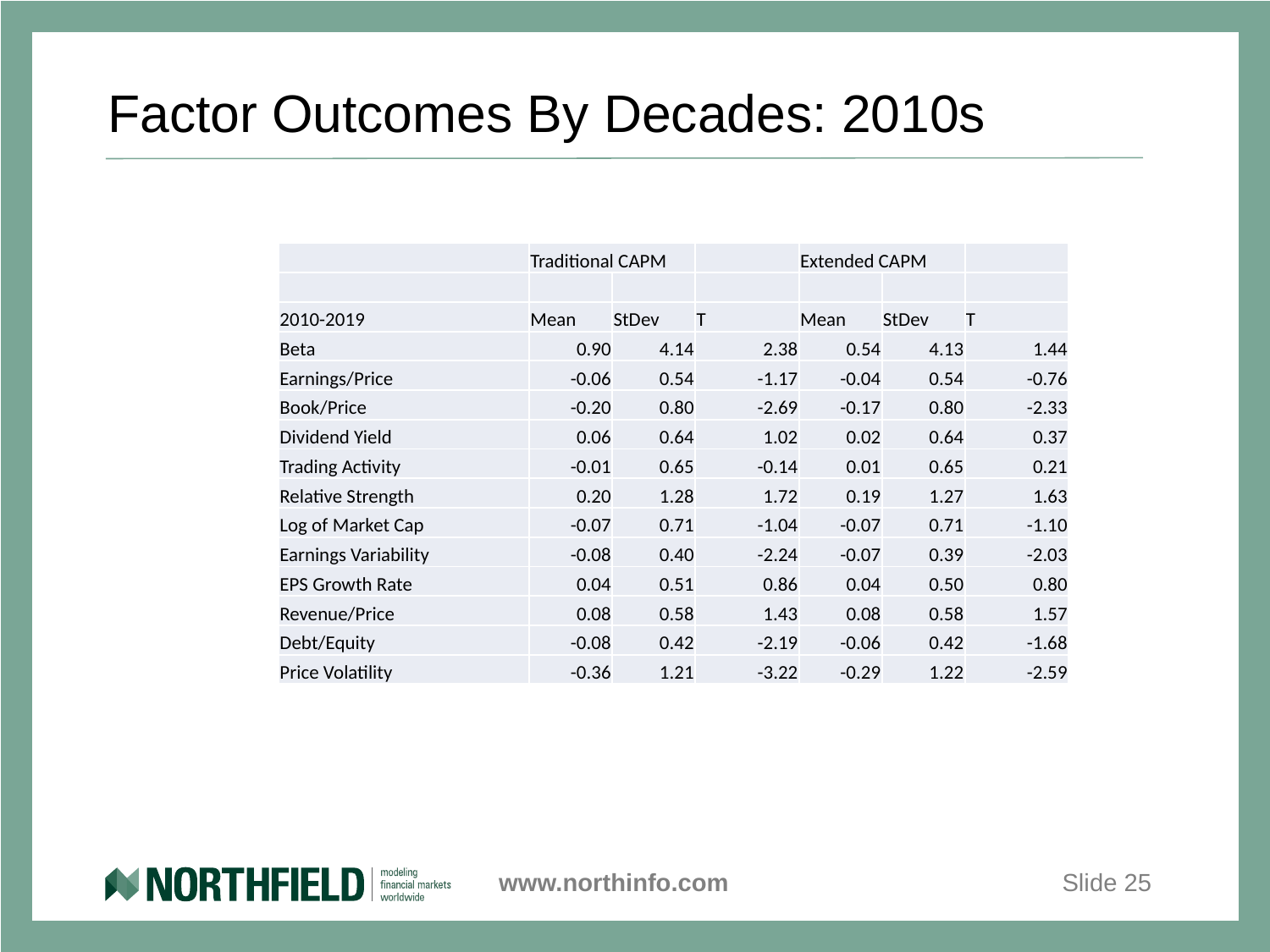

# Factor Outcomes By Decades: 2010s
|  | Traditional CAPM |  |  | Extended CAPM |  |  |
| --- | --- | --- | --- | --- | --- | --- |
|  |  |  |  |  |  |  |
| 2010-2019 | Mean | StDev | T | Mean | StDev | T |
| Beta | 0.90 | 4.14 | 2.38 | 0.54 | 4.13 | 1.44 |
| Earnings/Price | -0.06 | 0.54 | -1.17 | -0.04 | 0.54 | -0.76 |
| Book/Price | -0.20 | 0.80 | -2.69 | -0.17 | 0.80 | -2.33 |
| Dividend Yield | 0.06 | 0.64 | 1.02 | 0.02 | 0.64 | 0.37 |
| Trading Activity | -0.01 | 0.65 | -0.14 | 0.01 | 0.65 | 0.21 |
| Relative Strength | 0.20 | 1.28 | 1.72 | 0.19 | 1.27 | 1.63 |
| Log of Market Cap | -0.07 | 0.71 | -1.04 | -0.07 | 0.71 | -1.10 |
| Earnings Variability | -0.08 | 0.40 | -2.24 | -0.07 | 0.39 | -2.03 |
| EPS Growth Rate | 0.04 | 0.51 | 0.86 | 0.04 | 0.50 | 0.80 |
| Revenue/Price | 0.08 | 0.58 | 1.43 | 0.08 | 0.58 | 1.57 |
| Debt/Equity | -0.08 | 0.42 | -2.19 | -0.06 | 0.42 | -1.68 |
| Price Volatility | -0.36 | 1.21 | -3.22 | -0.29 | 1.22 | -2.59 |